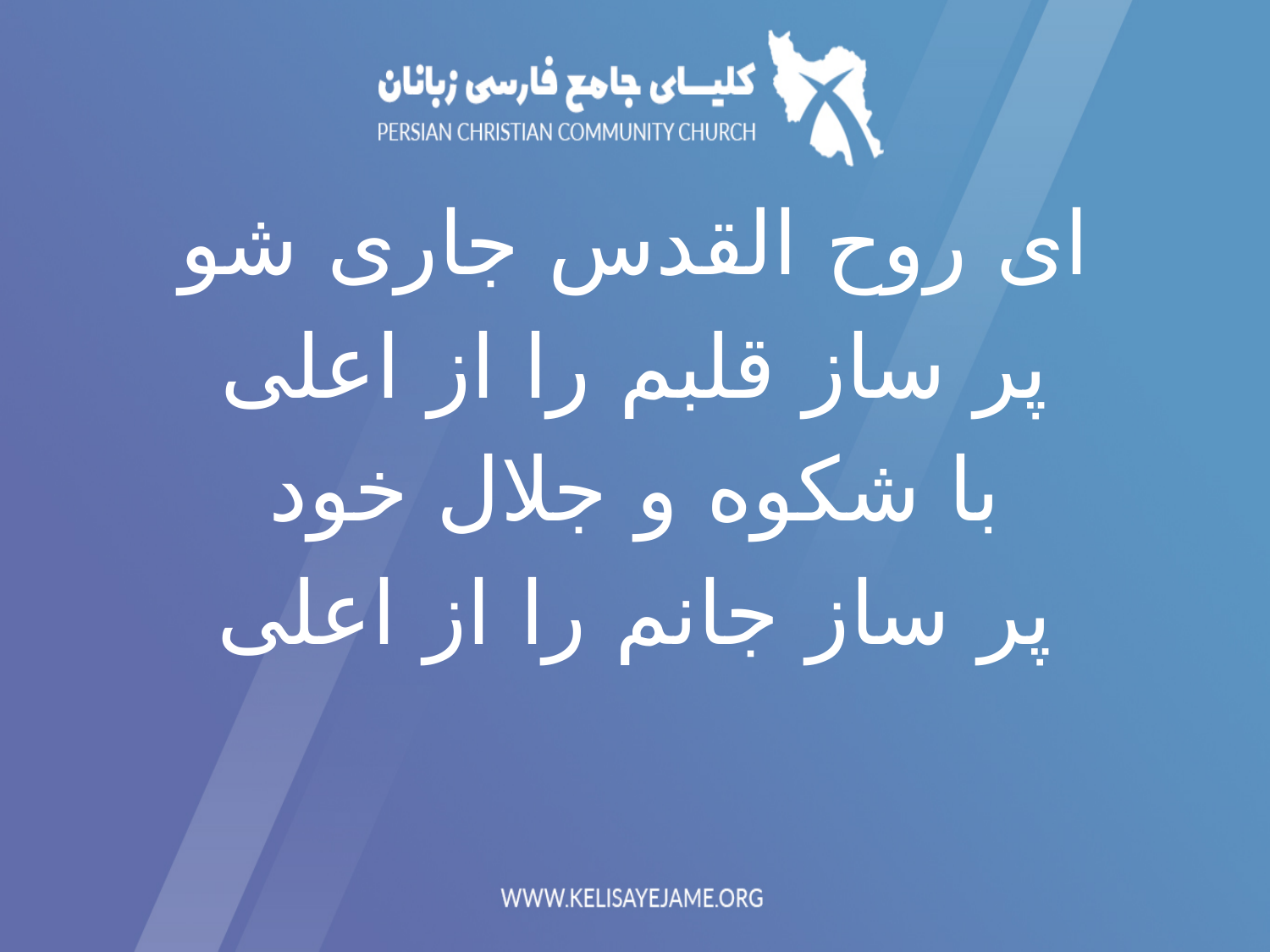

ای روح القدس جاری شو
پر ساز قلبم را از اعلی
با شکوه و جلال خود
پر ساز جانم را از اعلی